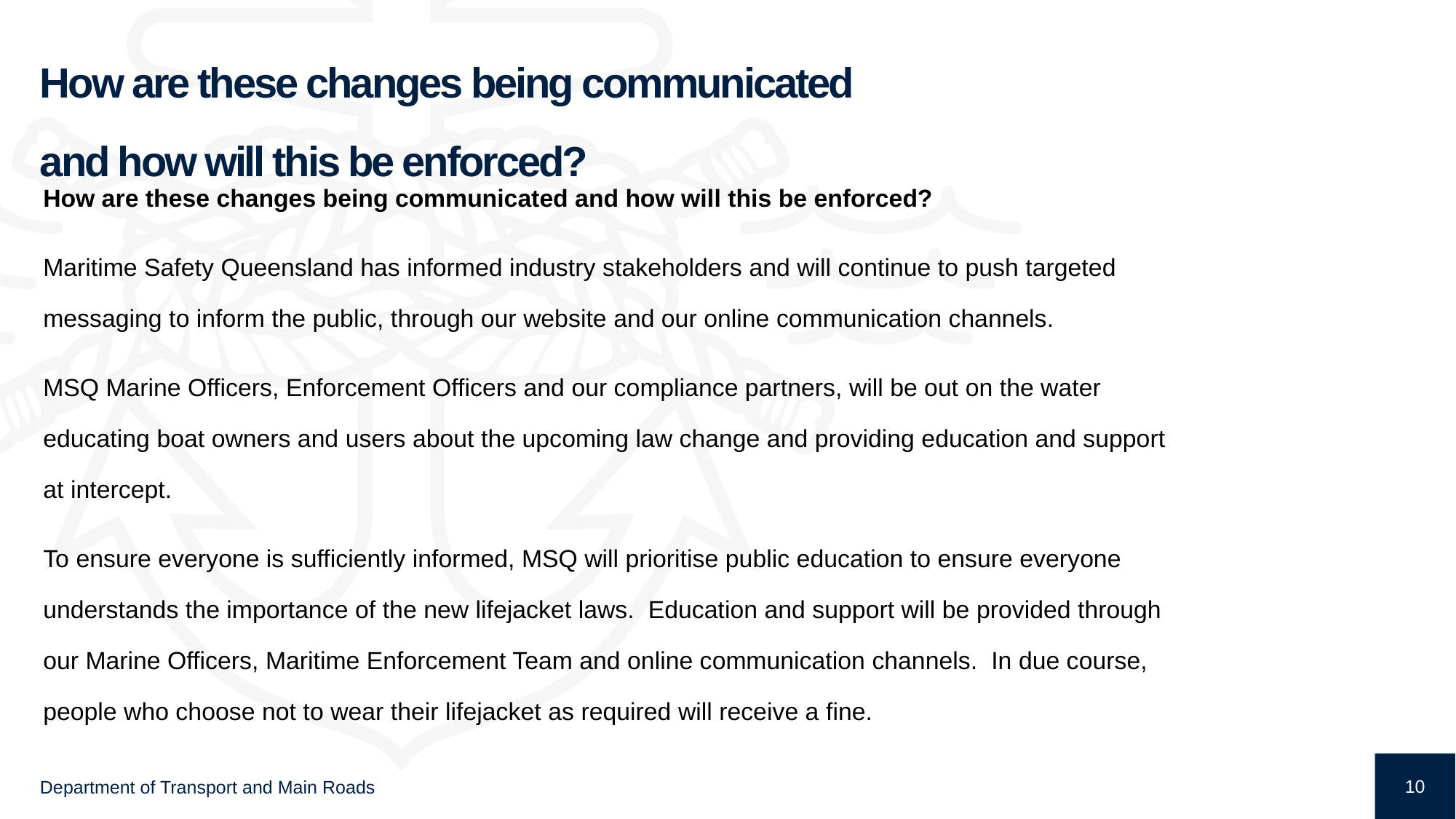

# How are these changes being communicated and how will this be enforced?
How are these changes being communicated and how will this be enforced?
Maritime Safety Queensland has informed industry stakeholders and will continue to push targeted messaging to inform the public, through our website and our online communication channels.
MSQ Marine Officers, Enforcement Officers and our compliance partners, will be out on the water educating boat owners and users about the upcoming law change and providing education and support at intercept.
To ensure everyone is sufficiently informed, MSQ will prioritise public education to ensure everyone understands the importance of the new lifejacket laws.  Education and support will be provided through our Marine Officers, Maritime Enforcement Team and online communication channels.  In due course, people who choose not to wear their lifejacket as required will receive a fine.

Department of Transport and Main Roads
10